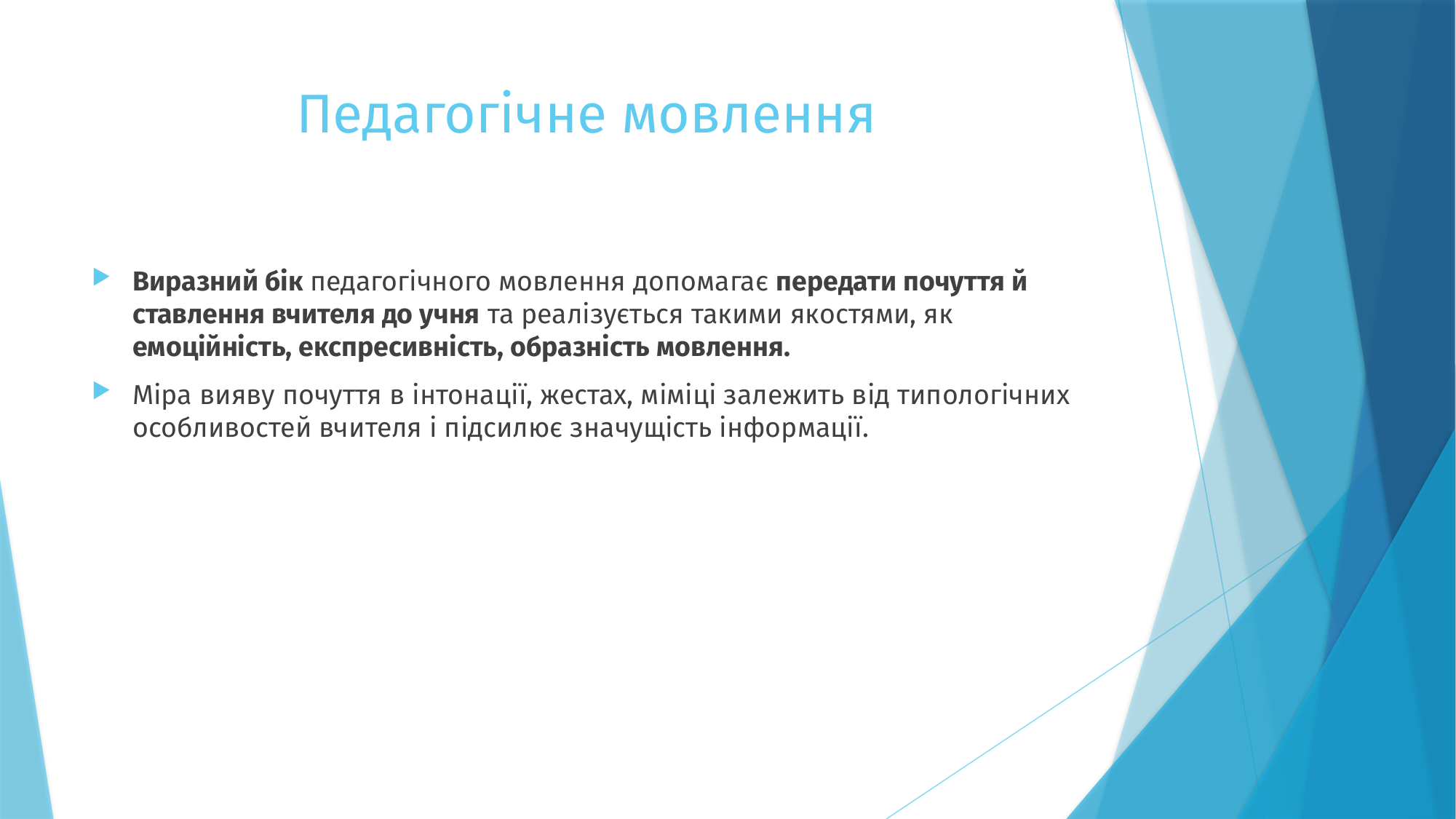

# Педагогічне мовлення
Виразний бік педагогічного мовлення допомагає передати почуття й ставлення вчителя до учня та реалізується такими якостями, як емоційність, експресивність, образність мовлення.
Міра вияву почуття в інтонації, жестах, міміці залежить від типологічних особливостей вчителя і підсилює значущість інформації.